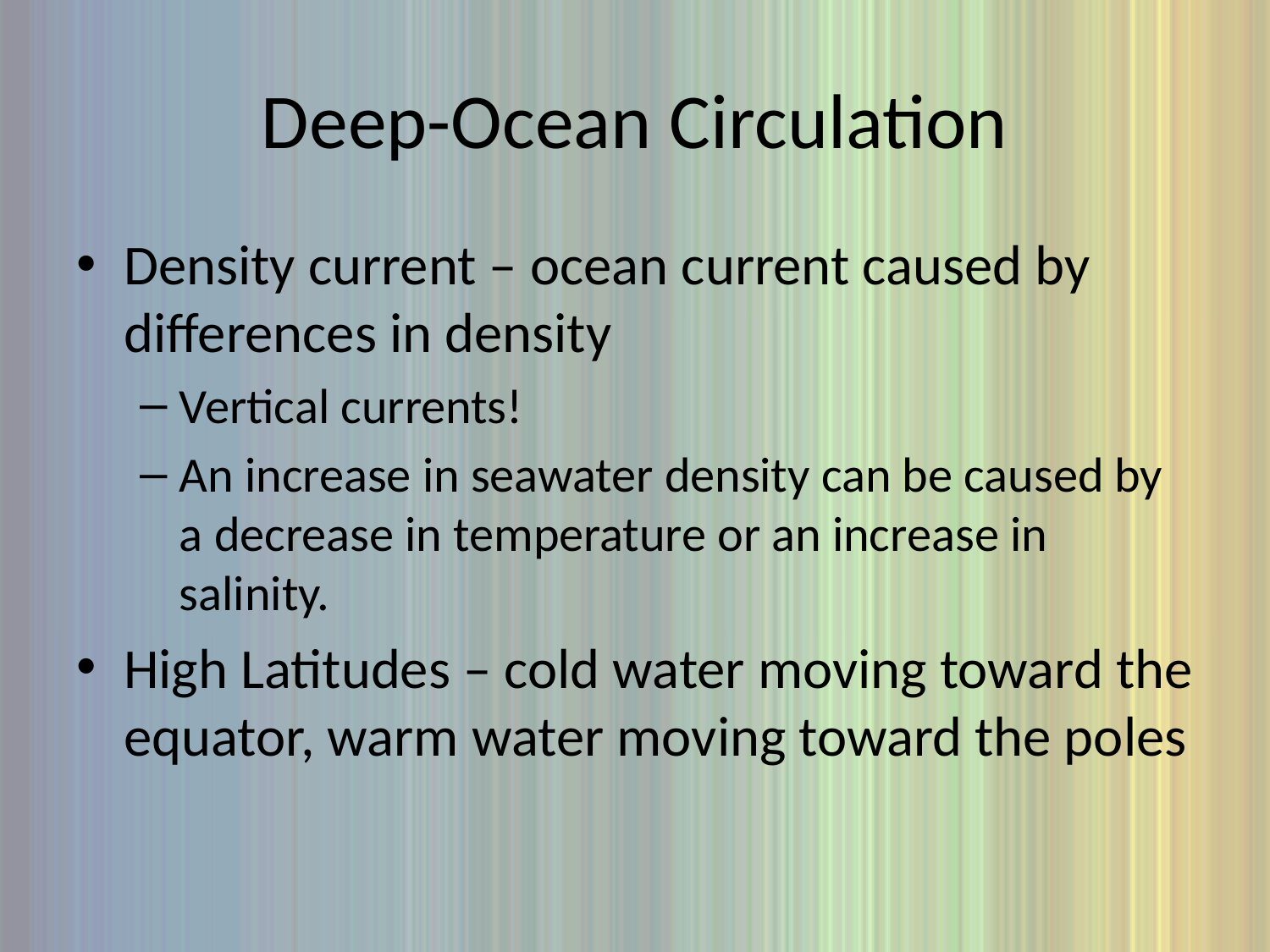

# Deep-Ocean Circulation
Density current – ocean current caused by differences in density
Vertical currents!
An increase in seawater density can be caused by a decrease in temperature or an increase in salinity.
High Latitudes – cold water moving toward the equator, warm water moving toward the poles